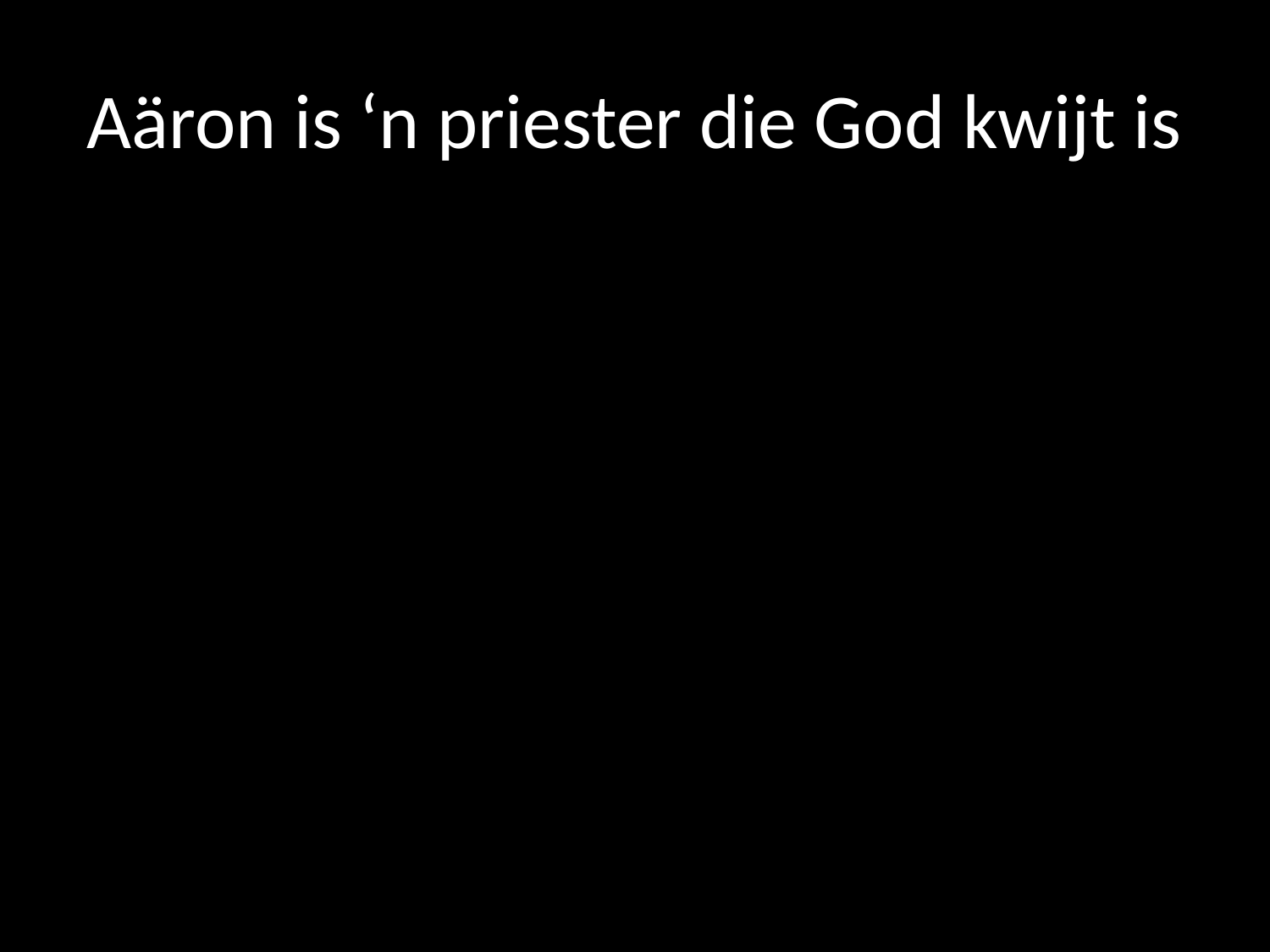

# Aäron is ‘n priester die God kwijt is
Wat nu?

1. Een afgod?